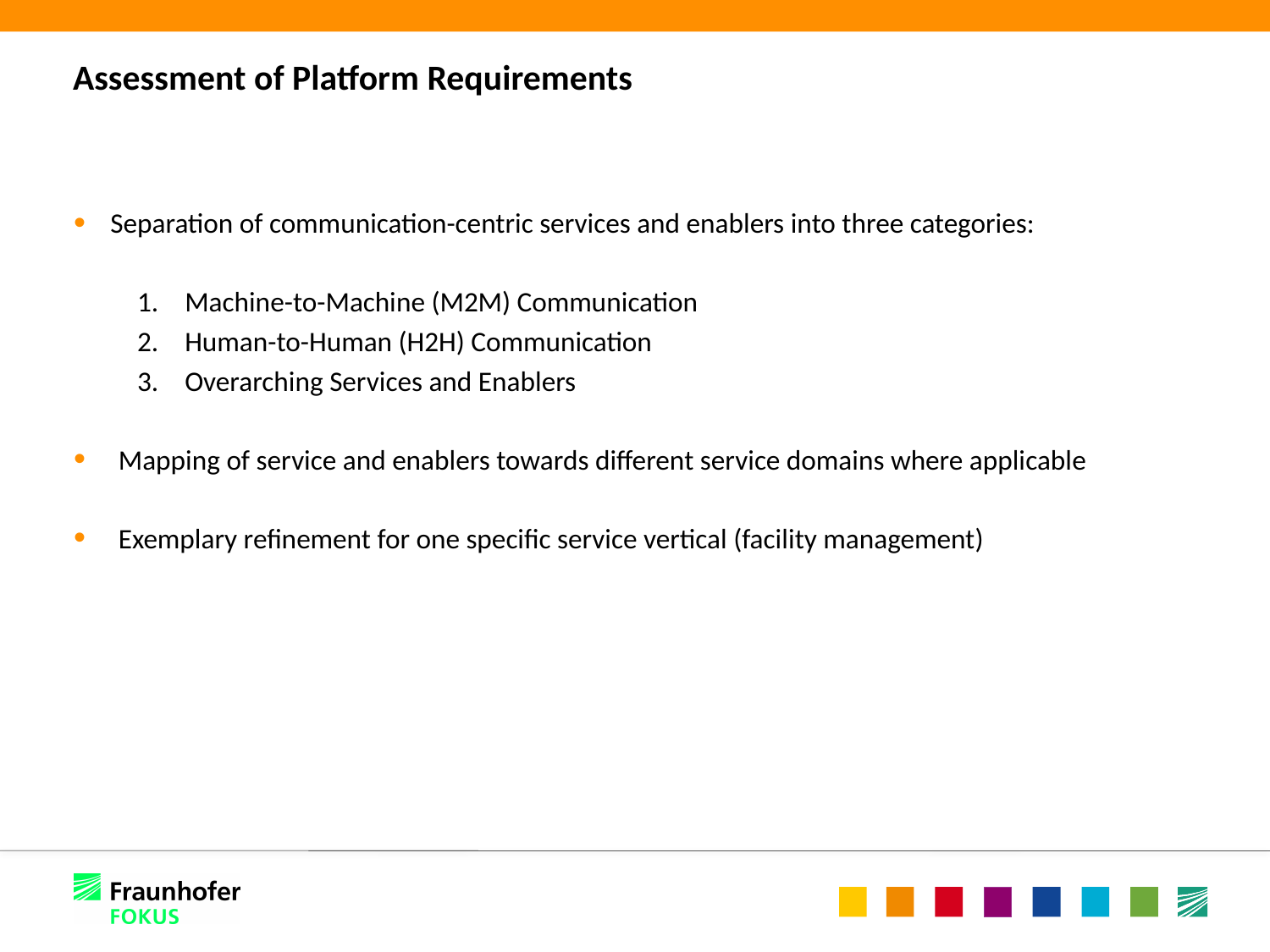

# Assessment of Platform Requirements
Separation of communication-centric services and enablers into three categories:

Machine-to-Machine (M2M) Communication
Human-to-Human (H2H) Communication
Overarching Services and Enablers

Mapping of service and enablers towards different service domains where applicable

Exemplary refinement for one specific service vertical (facility management)